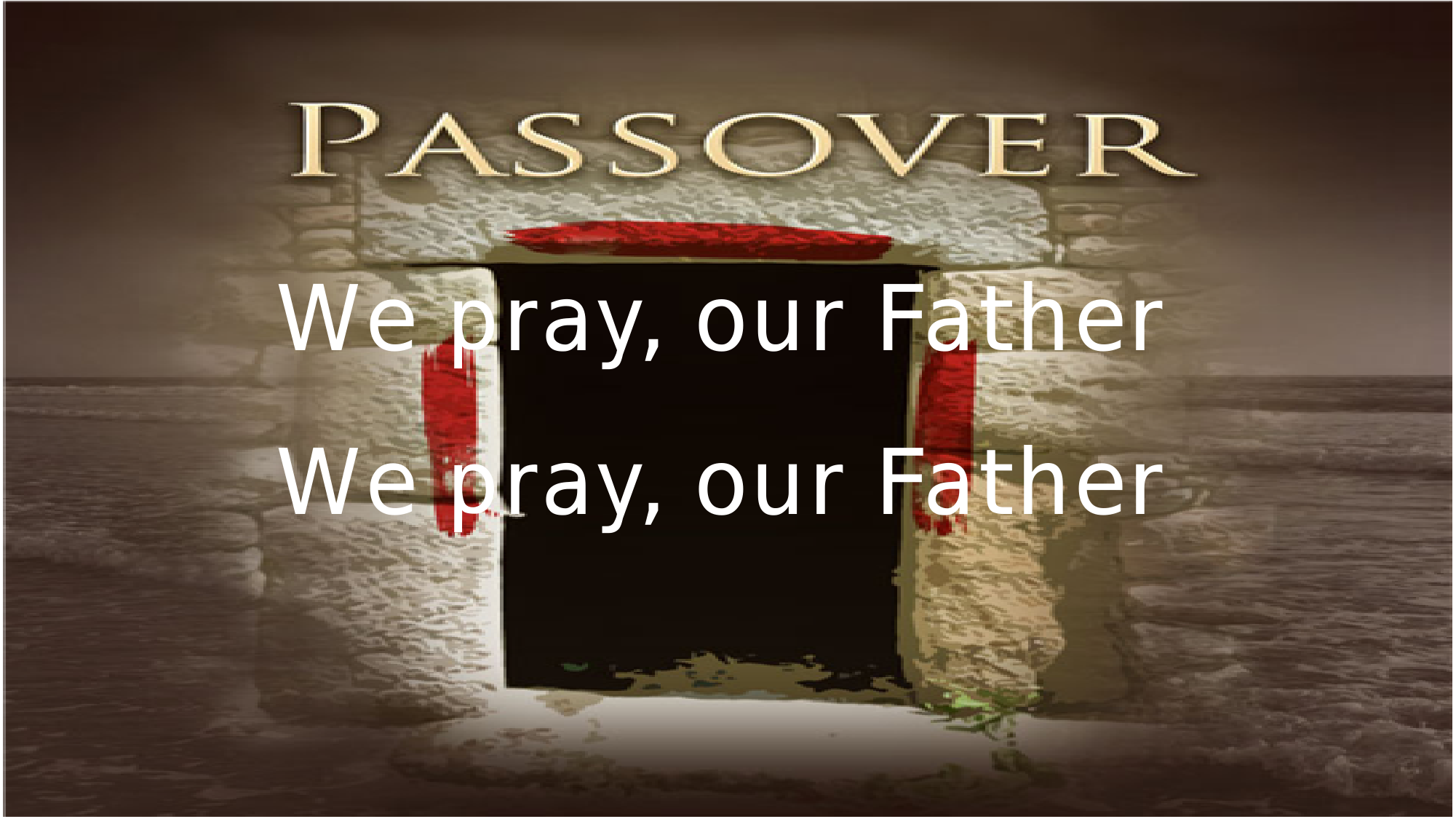

We pray, our Father
We pray, our Father